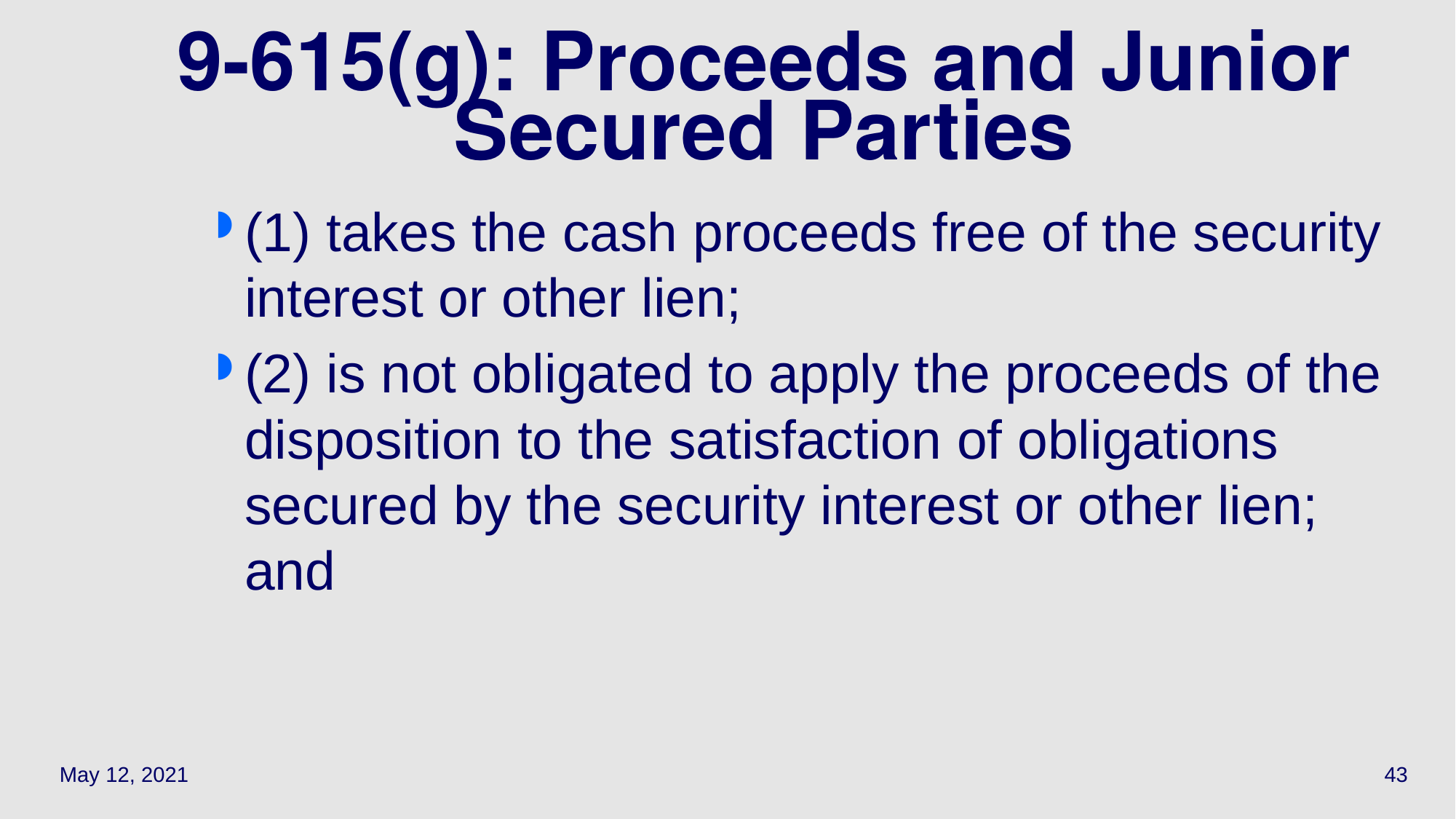

# 9-615(g): Proceeds and Junior Secured Parties
(1) takes the cash proceeds free of the security interest or other lien;
(2) is not obligated to apply the proceeds of the disposition to the satisfaction of obligations secured by the security interest or other lien; and
May 12, 2021
43